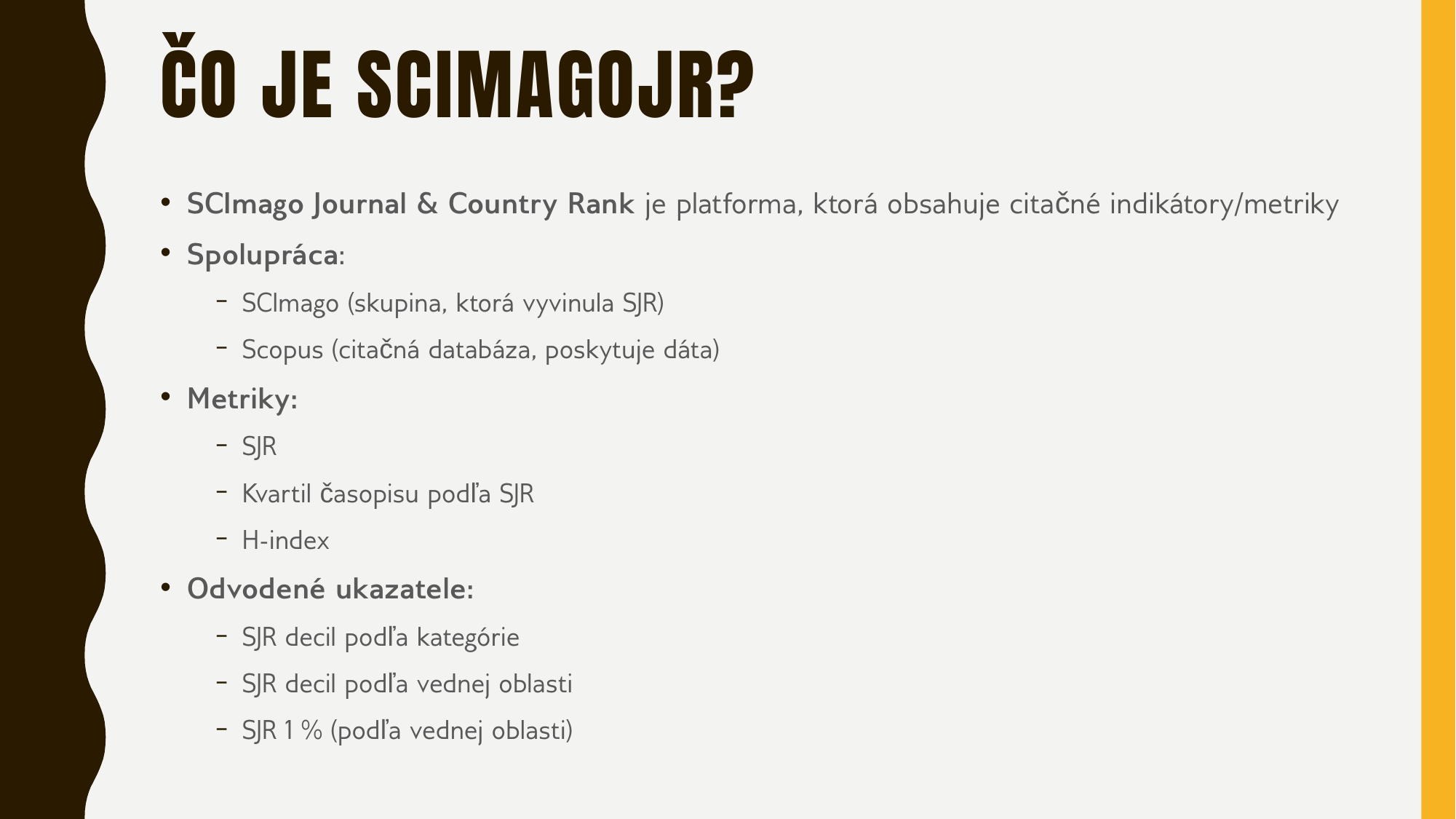

# ČO je scimagoJR?
SCImago Journal & Country Rank je platforma, ktorá obsahuje citačné indikátory/metriky
Spolupráca:
SCImago (skupina, ktorá vyvinula SJR)
Scopus (citačná databáza, poskytuje dáta)
Metriky:
SJR
Kvartil časopisu podľa SJR
H-index
Odvodené ukazatele:
SJR decil podľa kategórie
SJR decil podľa vednej oblasti
SJR 1 % (podľa vednej oblasti)